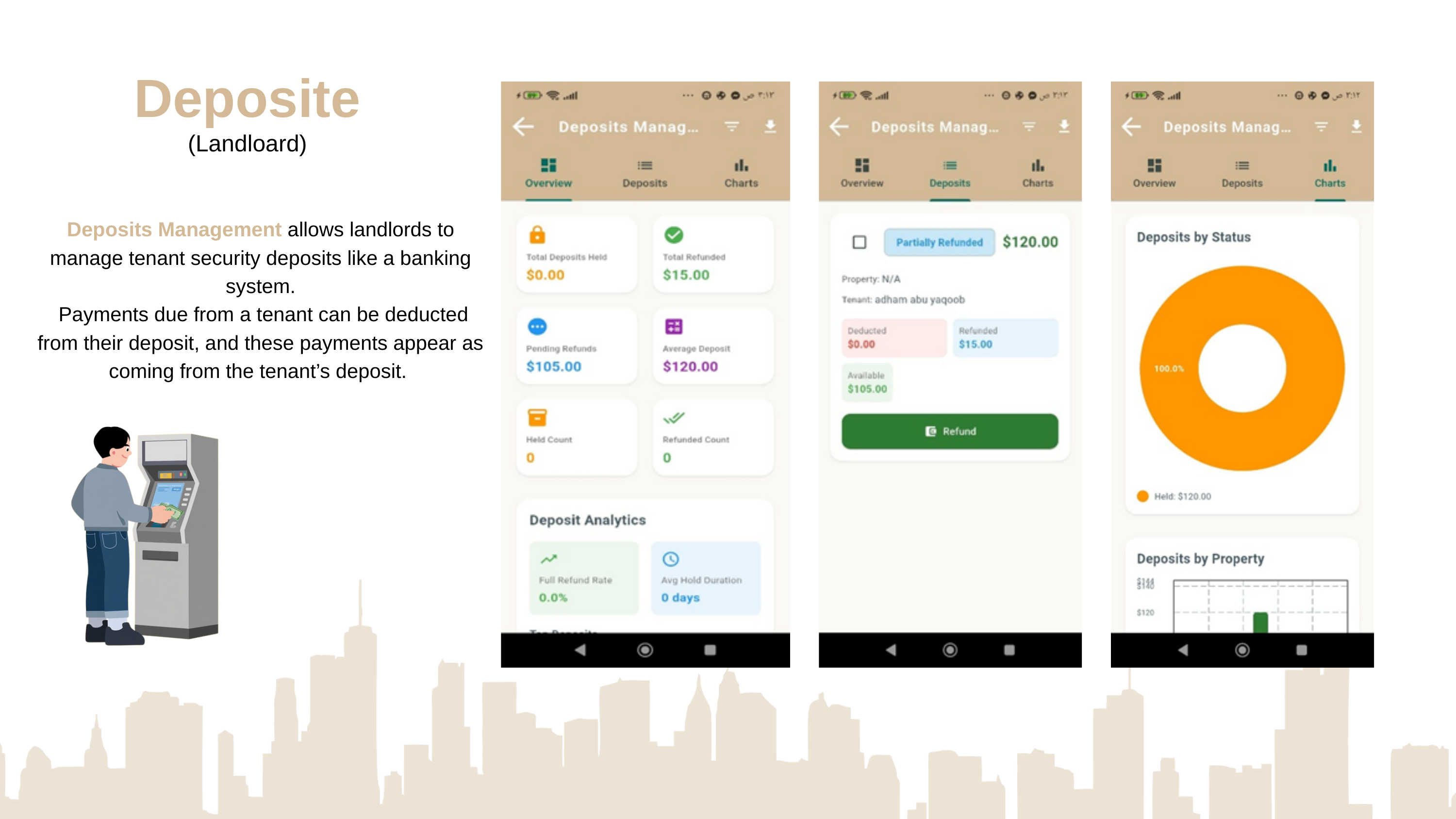

Deposite

(Landloard)
Deposits Management allows landlords to manage tenant security deposits like a banking system.
 Payments due from a tenant can be deducted from their deposit, and these payments appear as coming from the tenant’s deposit.